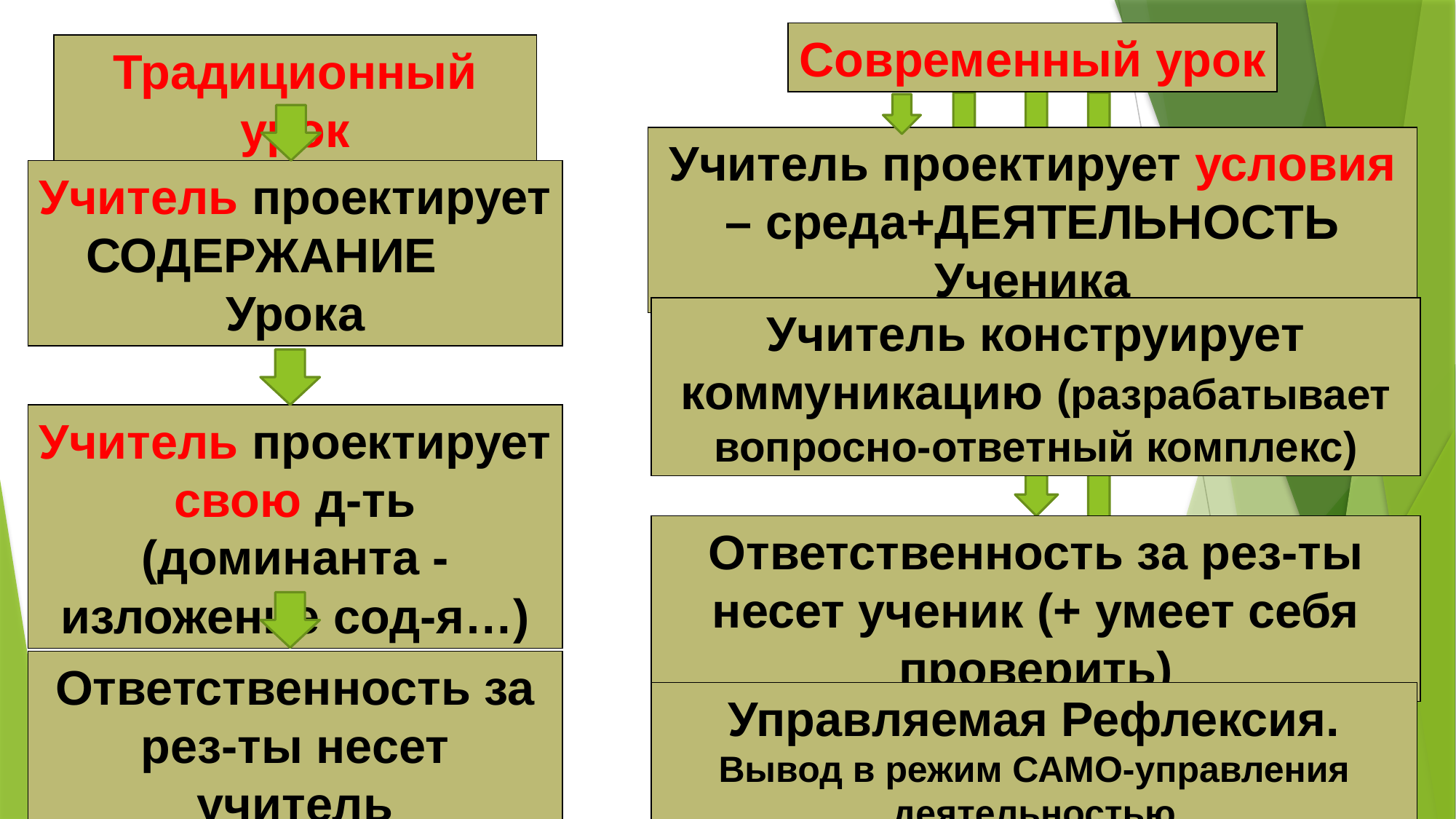

Современный урок
Традиционный урок

Учитель проектирует условия – среда+ДЕЯТЕЛЬНОСТЬ Ученика
Учитель проектирует СОДЕРЖАНИЕ      Урока
Учитель конструирует коммуникацию (разрабатывает вопросно-ответный комплекс)

Учитель проектирует свою д-ть (доминанта - изложение сод-я…)
Ответственность за рез-ты несет ученик (+ умеет себя проверить)

Ответственность за рез-ты несет учитель
Управляемая Рефлексия. Вывод в режим САМО-управления деятельностью